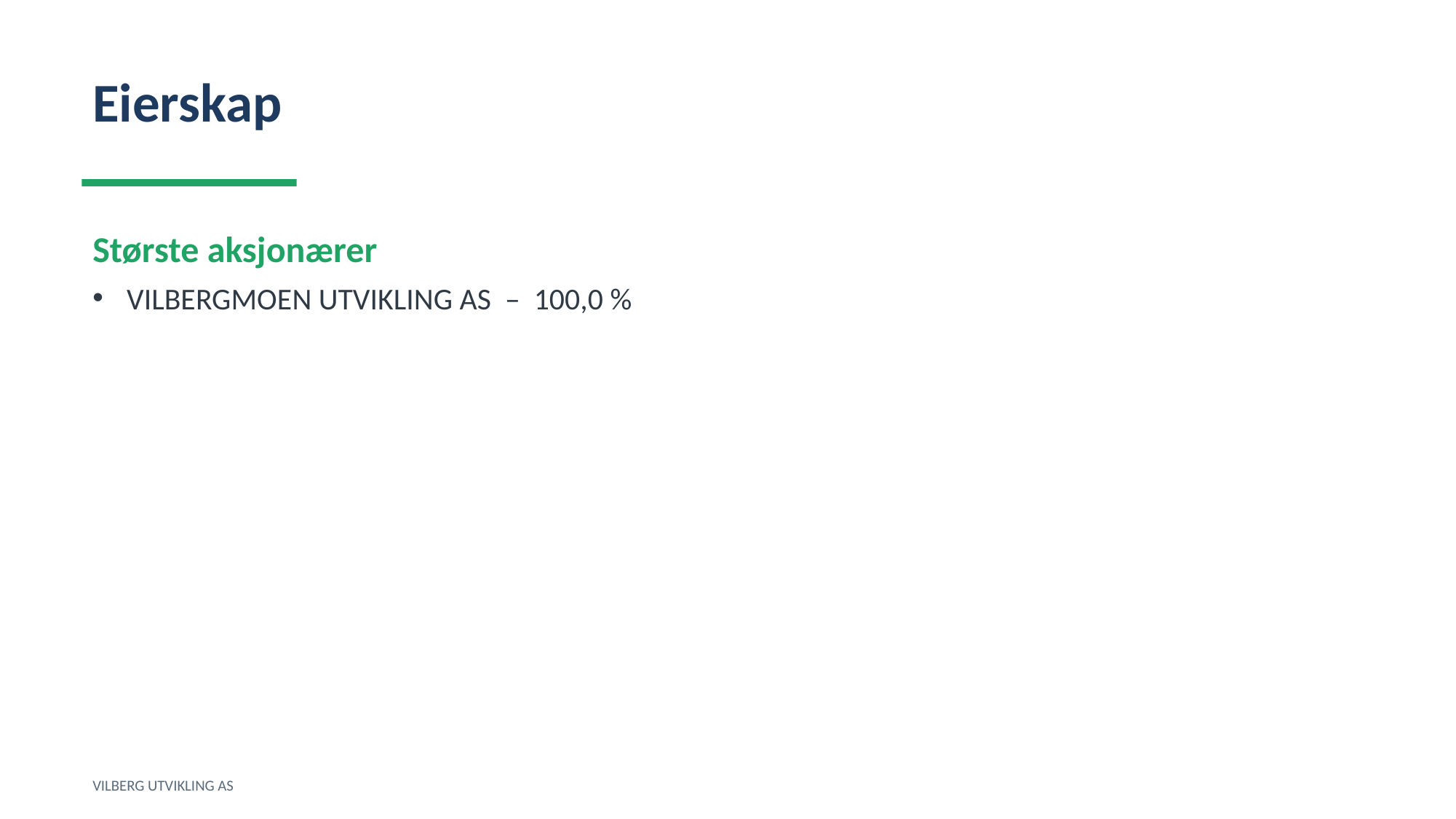

Eierskap

Største aksjonærer
VILBERGMOEN UTVIKLING AS  –  100,0 %
VILBERG UTVIKLING AS